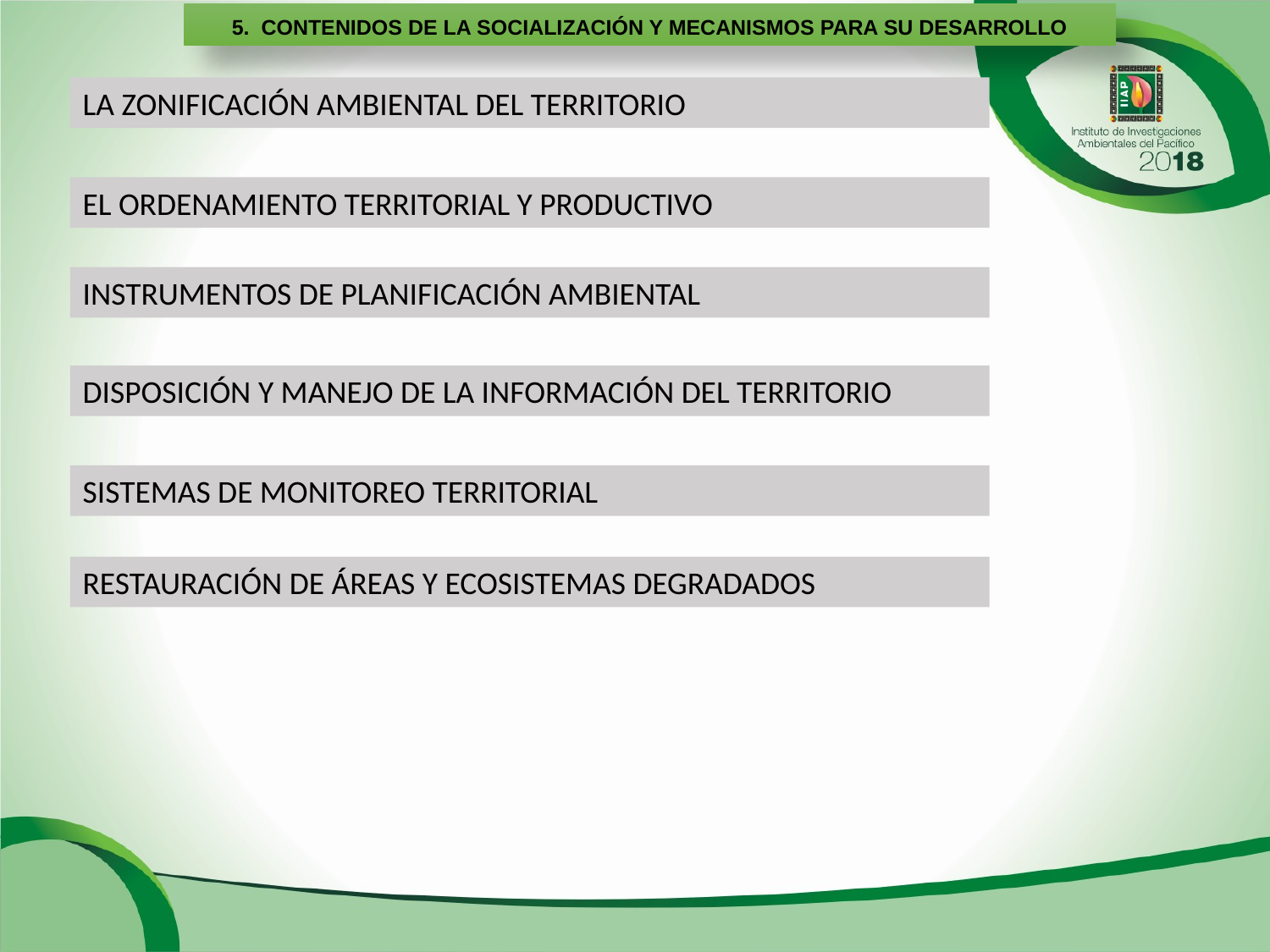

5.  CONTENIDOS DE LA SOCIALIZACIÓN Y MECANISMOS PARA SU DESARROLLO
LA ZONIFICACIÓN AMBIENTAL DEL TERRITORIO
EL ORDENAMIENTO TERRITORIAL Y PRODUCTIVO
INSTRUMENTOS DE PLANIFICACIÓN AMBIENTAL
DISPOSICIÓN Y MANEJO DE LA INFORMACIÓN DEL TERRITORIO
SISTEMAS DE MONITOREO TERRITORIAL
RESTAURACIÓN DE ÁREAS Y ECOSISTEMAS DEGRADADOS